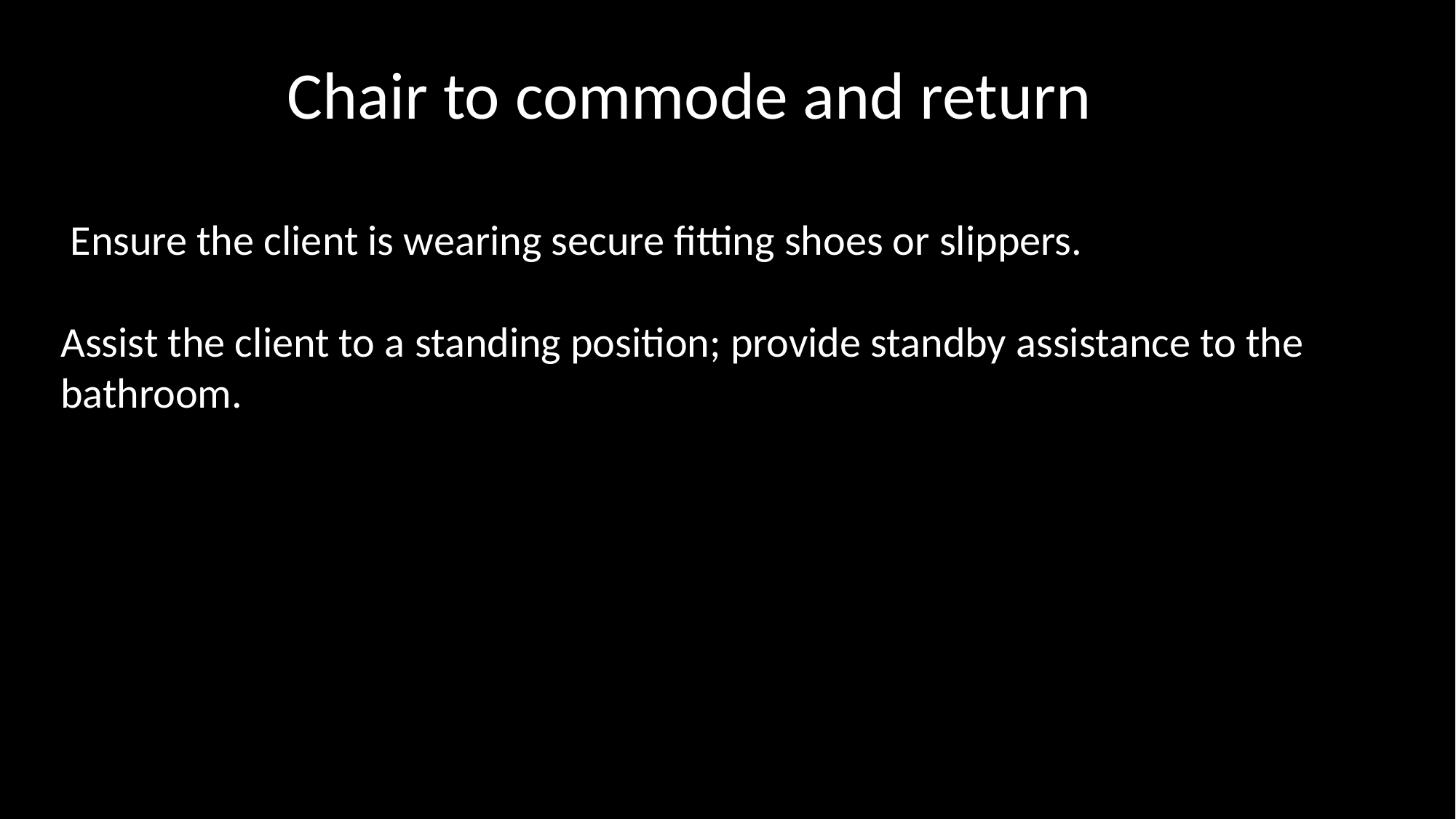

Chair to commode and return

 Ensure the client is wearing secure fitting shoes or slippers.

Assist the client to a standing position; provide standby assistance to the bathroom.